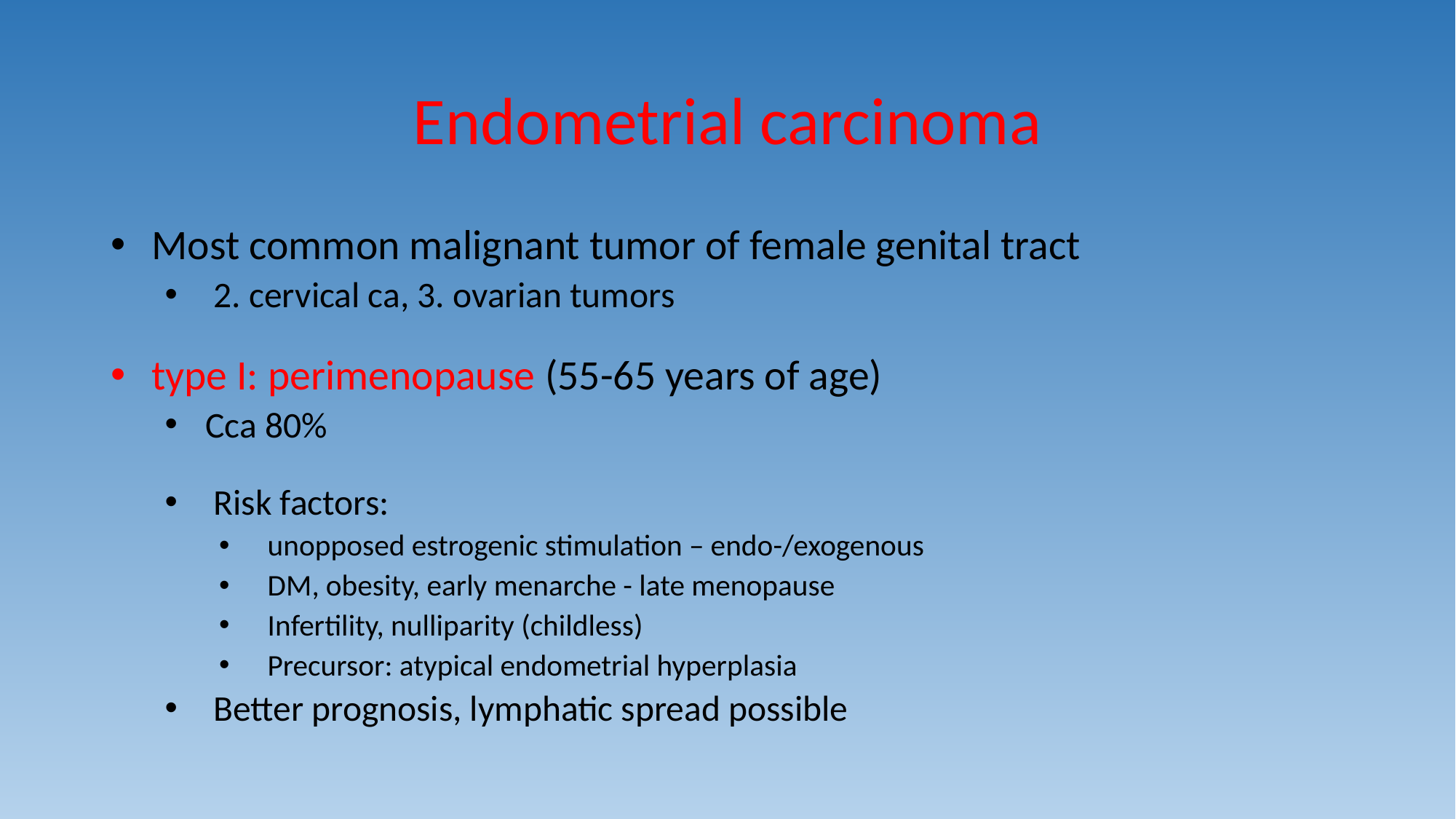

Endometrial carcinoma
Most common malignant tumor of female genital tract
2. cervical ca, 3. ovarian tumors

type I: perimenopause (55-65 years of age)
Cca 80%

Risk factors:
unopposed estrogenic stimulation – endo-/exogenous
DM, obesity, early menarche - late menopause
Infertility, nulliparity (childless)
Precursor: atypical endometrial hyperplasia
Better prognosis, lymphatic spread possible